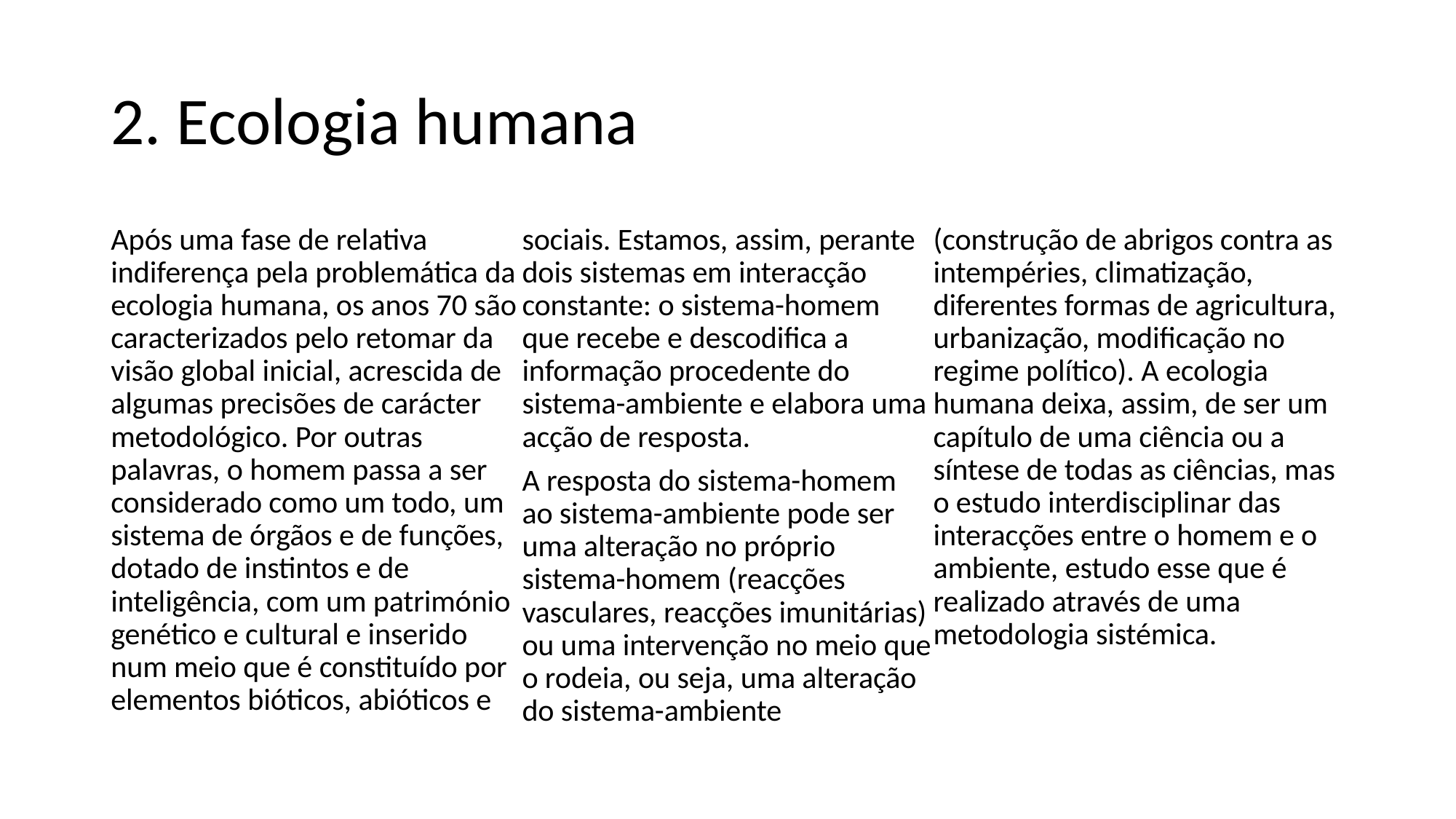

# 2. Ecologia humana
Após uma fase de relativa indiferença pela problemática da ecologia humana, os anos 70 são caracterizados pelo retomar da visão global inicial, acrescida de algumas precisões de carácter metodológico. Por outras palavras, o homem passa a ser considerado como um todo, um sistema de órgãos e de funções, dotado de instintos e de inteligência, com um património genético e cultural e inserido num meio que é constituído por elementos bióticos, abióticos e sociais. Estamos, assim, perante dois sistemas em interacção constante: o sistema-homem que recebe e descodifica a informação procedente do sistema-ambiente e elabora uma acção de resposta.
A resposta do sistema-homem ao sistema-ambiente pode ser uma alteração no próprio sistema-homem (reacções vasculares, reacções imunitárias) ou uma intervenção no meio que o rodeia, ou seja, uma alteração do sistema-ambiente (construção de abrigos contra as intempéries, climatização, diferentes formas de agricultura, urbanização, modificação no regime político). A ecologia humana deixa, assim, de ser um capítulo de uma ciência ou a síntese de todas as ciências, mas o estudo interdisciplinar das interacções entre o homem e o ambiente, estudo esse que é realizado através de uma metodologia sistémica.